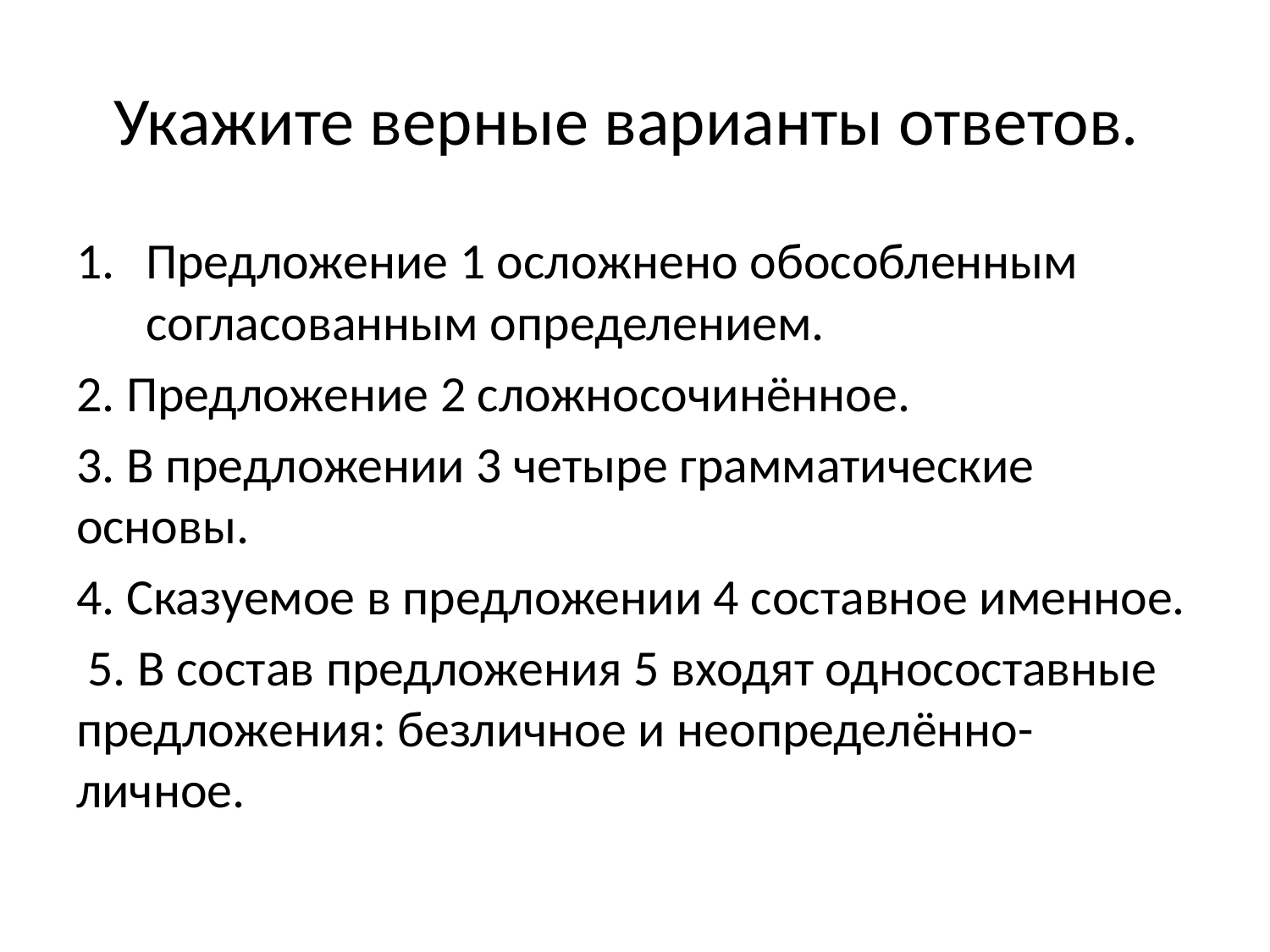

# Укажите верные варианты ответов.
Предложение 1 осложнено обособленным согласованным определением.
2. Предложение 2 сложносочинённое.
3. В предложении 3 четыре грамматические основы.
4. Сказуемое в предложении 4 составное именное.
 5. В состав предложения 5 входят односоставные предложения: безличное и неопределённо-личное.